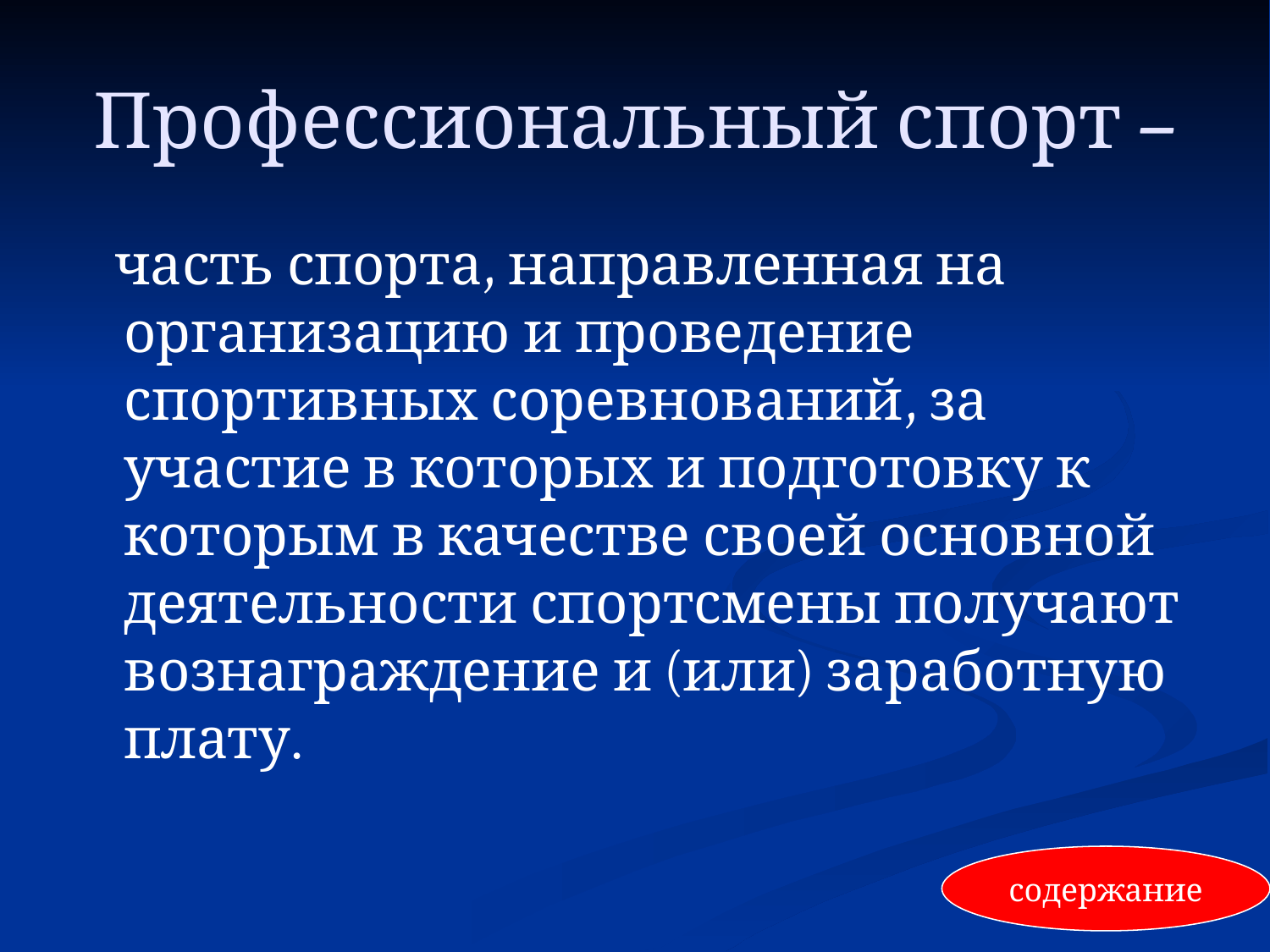

# Профессиональный спорт –
   часть спорта, направленная на организацию и проведение спортивных соревнований, за участие в которых и подготовку к которым в качестве своей основной деятельности спортсмены получают вознаграждение и (или) заработную плату.
содержание